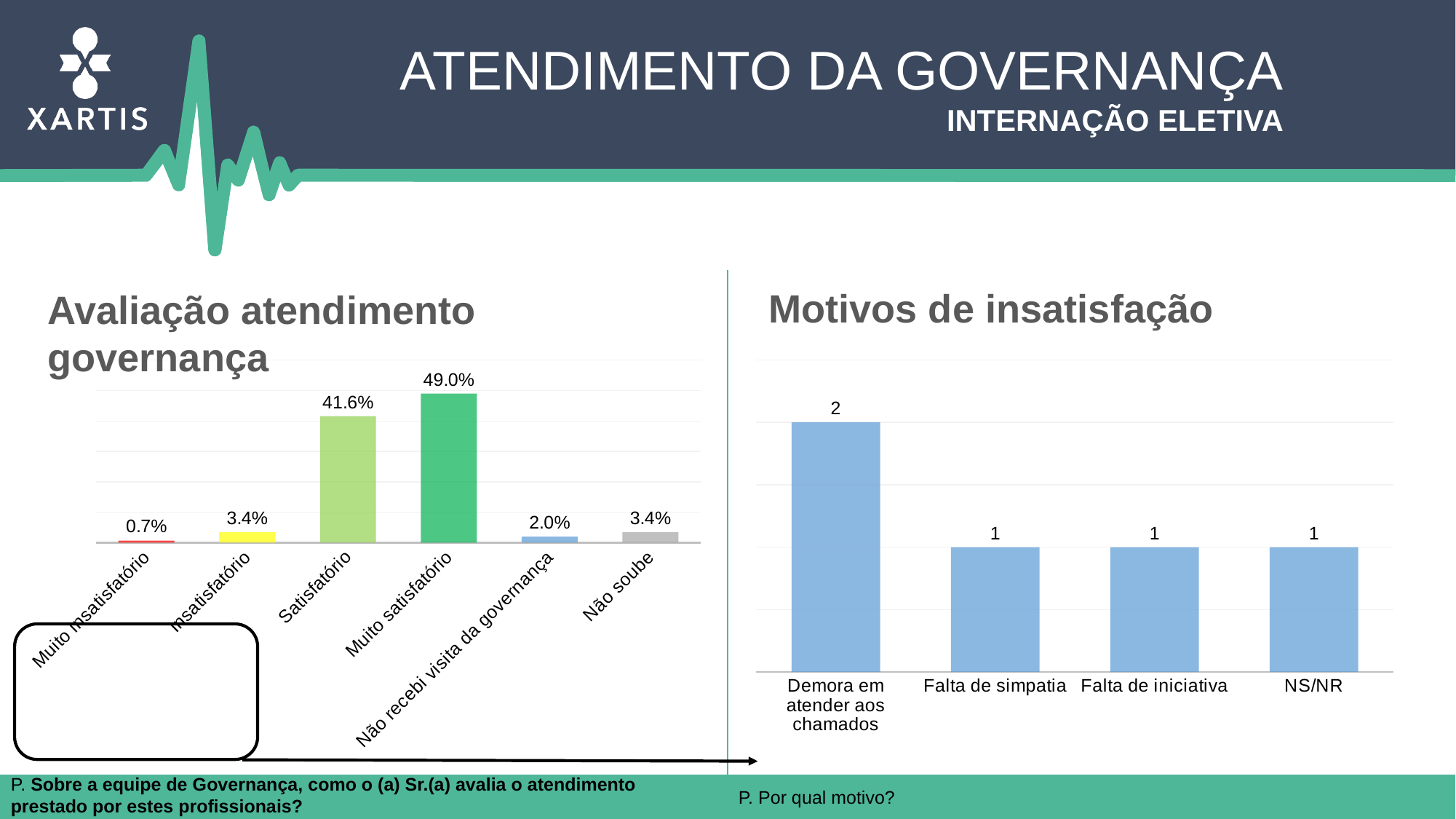

Atendimento da governança
Internação eletiva
Motivos de insatisfação
Avaliação atendimento governança

### Chart

| Category |  |
|---|---|
| Muito insatisfatório | 0.007 |
| Insatisfatório | 0.034 |
| Satisfatório | 0.4160000000000001 |
| Muito satisfatório | 0.49000000000000005 |
| Não recebi visita da governança | 0.020000000000000004 |
| Não soube | 0.034 |

### Chart

| Category |  |
|---|---|
| Demora em atender aos chamados | 2.0 |
| Falta de simpatia | 1.0 |
| Falta de iniciativa | 1.0 |
| NS/NR | 1.0 |
P. Sobre a equipe de Governança, como o (a) Sr.(a) avalia o atendimento prestado por estes profissionais?

P. Por qual motivo?